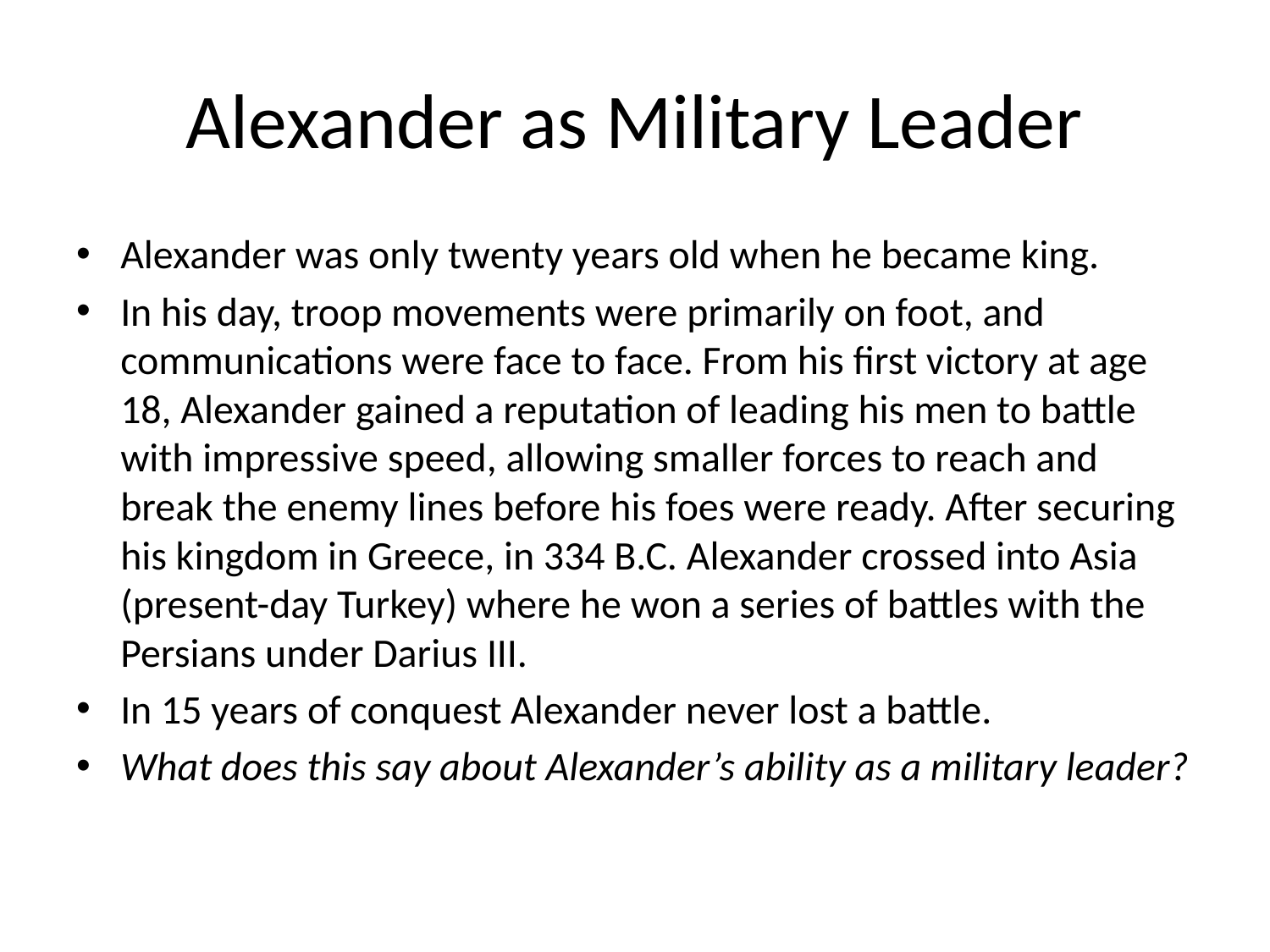

# Alexander as Military Leader
Alexander was only twenty years old when he became king.
In his day, troop movements were primarily on foot, and communications were face to face. From his first victory at age 18, Alexander gained a reputation of leading his men to battle with impressive speed, allowing smaller forces to reach and break the enemy lines before his foes were ready. After securing his kingdom in Greece, in 334 B.C. Alexander crossed into Asia (present-day Turkey) where he won a series of battles with the Persians under Darius III.
In 15 years of conquest Alexander never lost a battle.
What does this say about Alexander’s ability as a military leader?